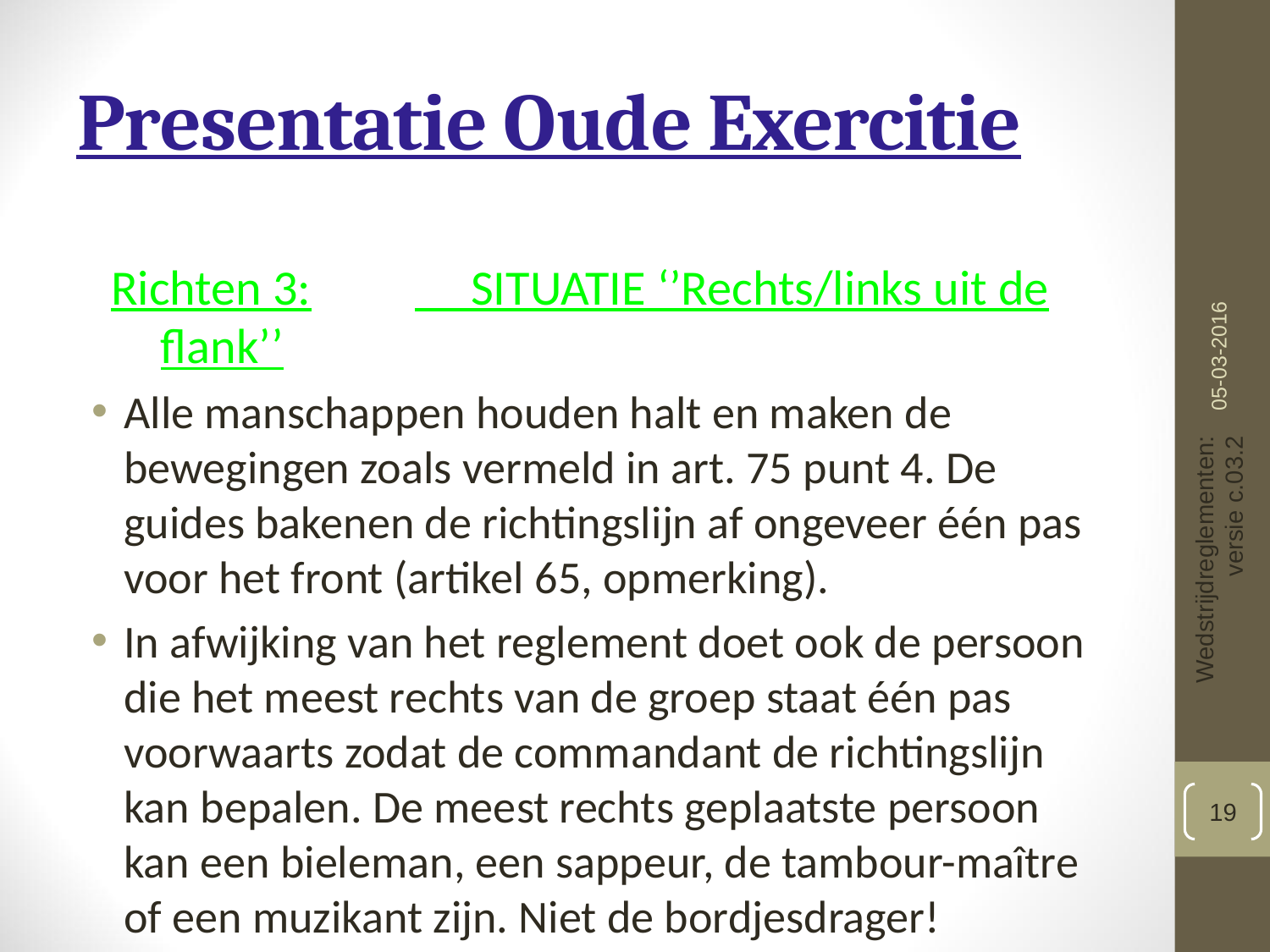

# Presentatie Oude Exercitie

    Richten 3:	     SITUATIE ‘’Rechts/links uit de flank’’
Alle manschappen houden halt en maken de bewegingen zoals vermeld in art. 75 punt 4. De guides bakenen de richtingslijn af ongeveer één pas voor het front (artikel 65, opmerking).
In afwijking van het reglement doet ook de persoon die het meest rechts van de groep staat één pas voorwaarts zodat de commandant de richtingslijn kan bepalen. De meest rechts geplaatste persoon kan een bieleman, een sappeur, de tambour-maître of een muzikant zijn. Niet de bordjesdrager!

05-03-2016
Wedstrijdreglementen: versie c.03.2
19